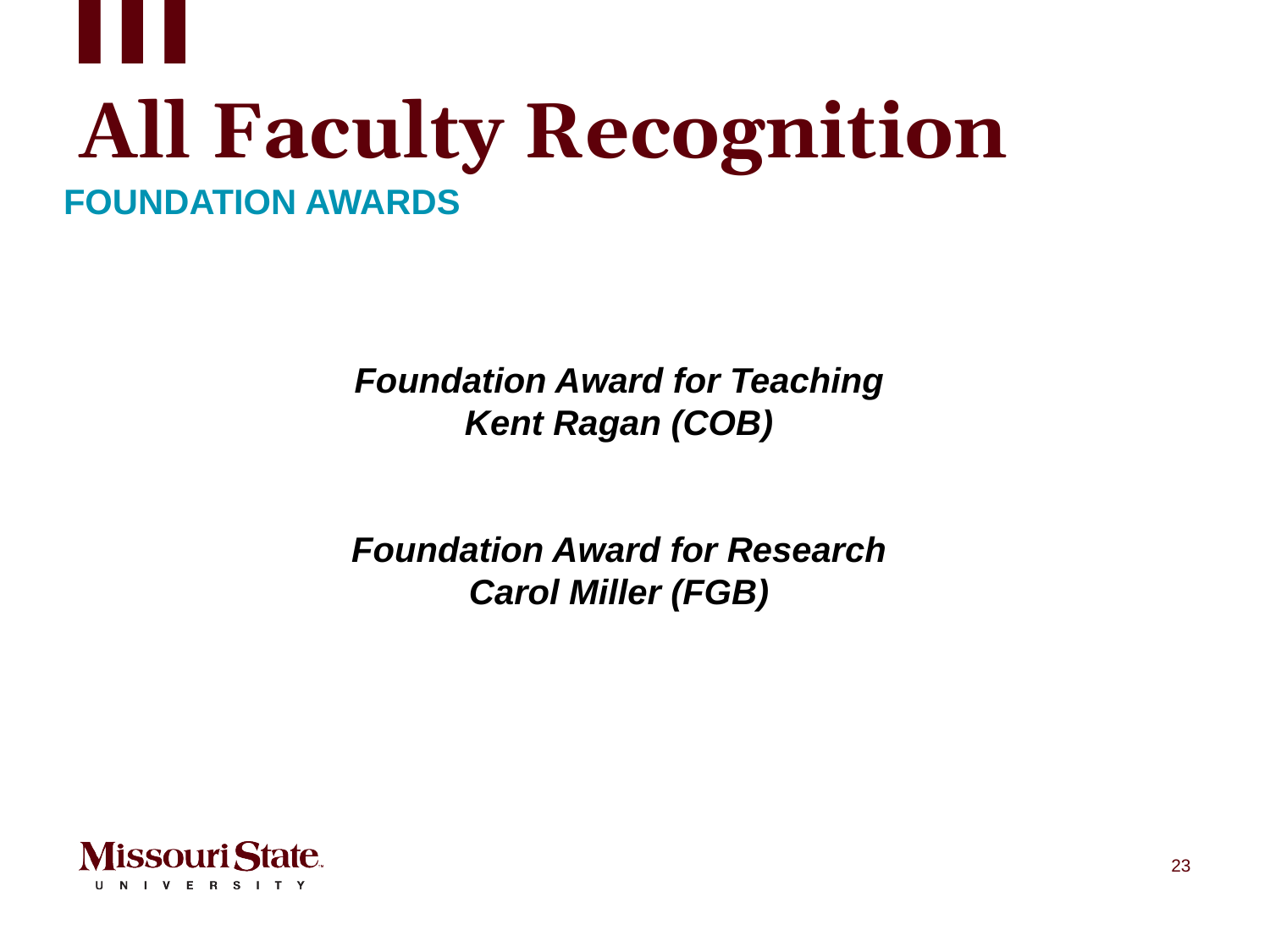

# All Faculty Recognition
Foundation Awards

Foundation Award for Teaching
Kent Ragan (COB)

Foundation Award for Research
Carol Miller (FGB)

23